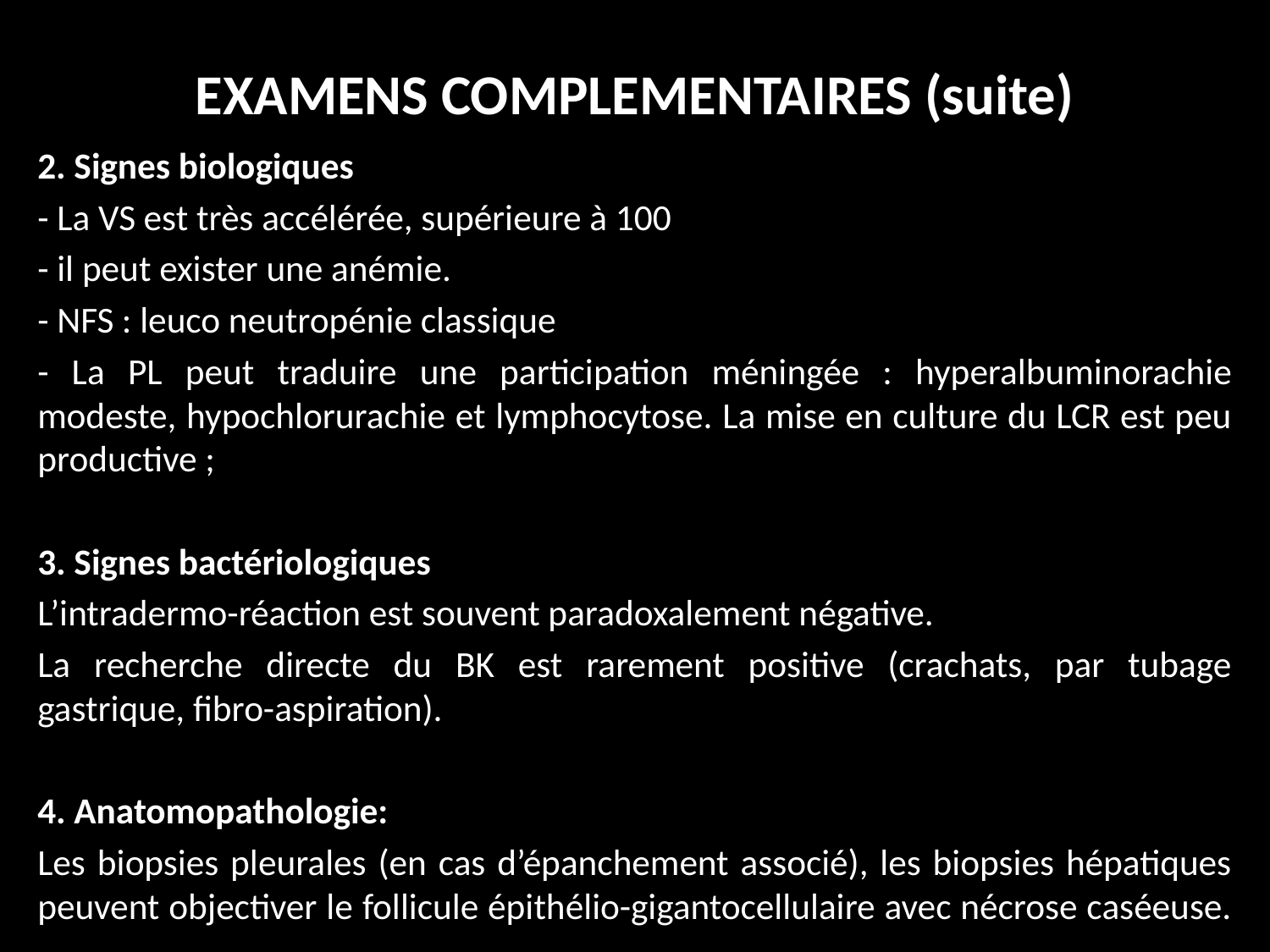

# EXAMENS COMPLEMENTAIRES (suite)
2. Signes biologiques
- La VS est très accélérée, supérieure à 100
- il peut exister une anémie.
- NFS : leuco neutropénie classique
- La PL peut traduire une participation méningée : hyperalbuminorachie modeste, hypochlorurachie et lymphocytose. La mise en culture du LCR est peu productive ;

3. Signes bactériologiques
L’intradermo-réaction est souvent paradoxalement négative.
La recherche directe du BK est rarement positive (crachats, par tubage gastrique, fibro-aspiration).

4. Anatomopathologie:
Les biopsies pleurales (en cas d’épanchement associé), les biopsies hépatiques peuvent objectiver le follicule épithélio-gigantocellulaire avec nécrose caséeuse.